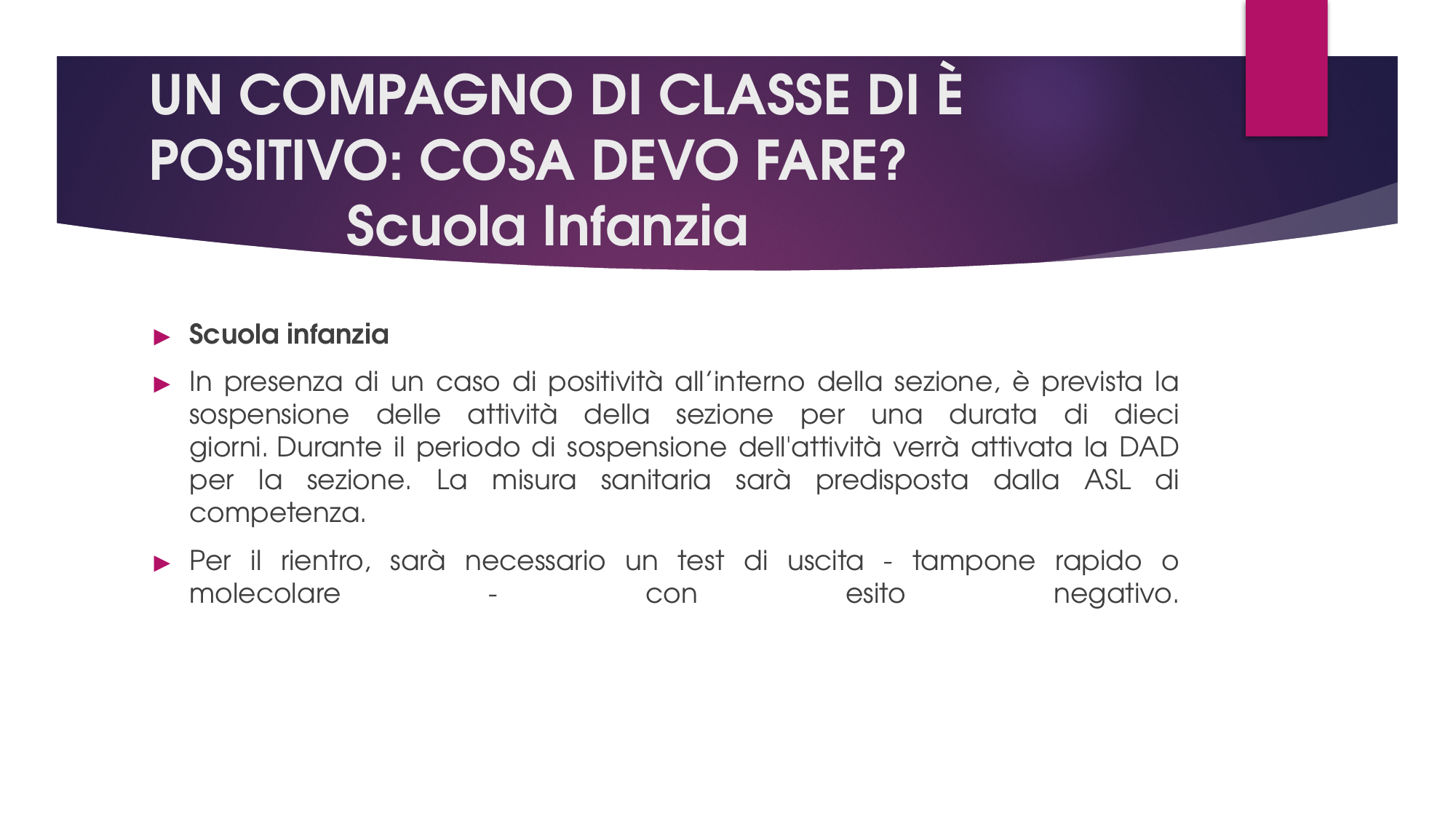

# UN COMPAGNO DI CLASSE DI È POSITIVO: COSA DEVO FARE? Scuola Infanzia
Scuola infanzia
In presenza di un caso di positività all’interno della sezione, è prevista la sospensione delle attività della sezione per una durata di dieci giorni. Durante il periodo di sospensione dell'attività verrà attivata la DAD per la sezione. La misura sanitaria sarà predisposta dalla ASL di competenza.
Per il rientro, sarà necessario un test di uscita - tampone rapido o molecolare - con esito negativo.